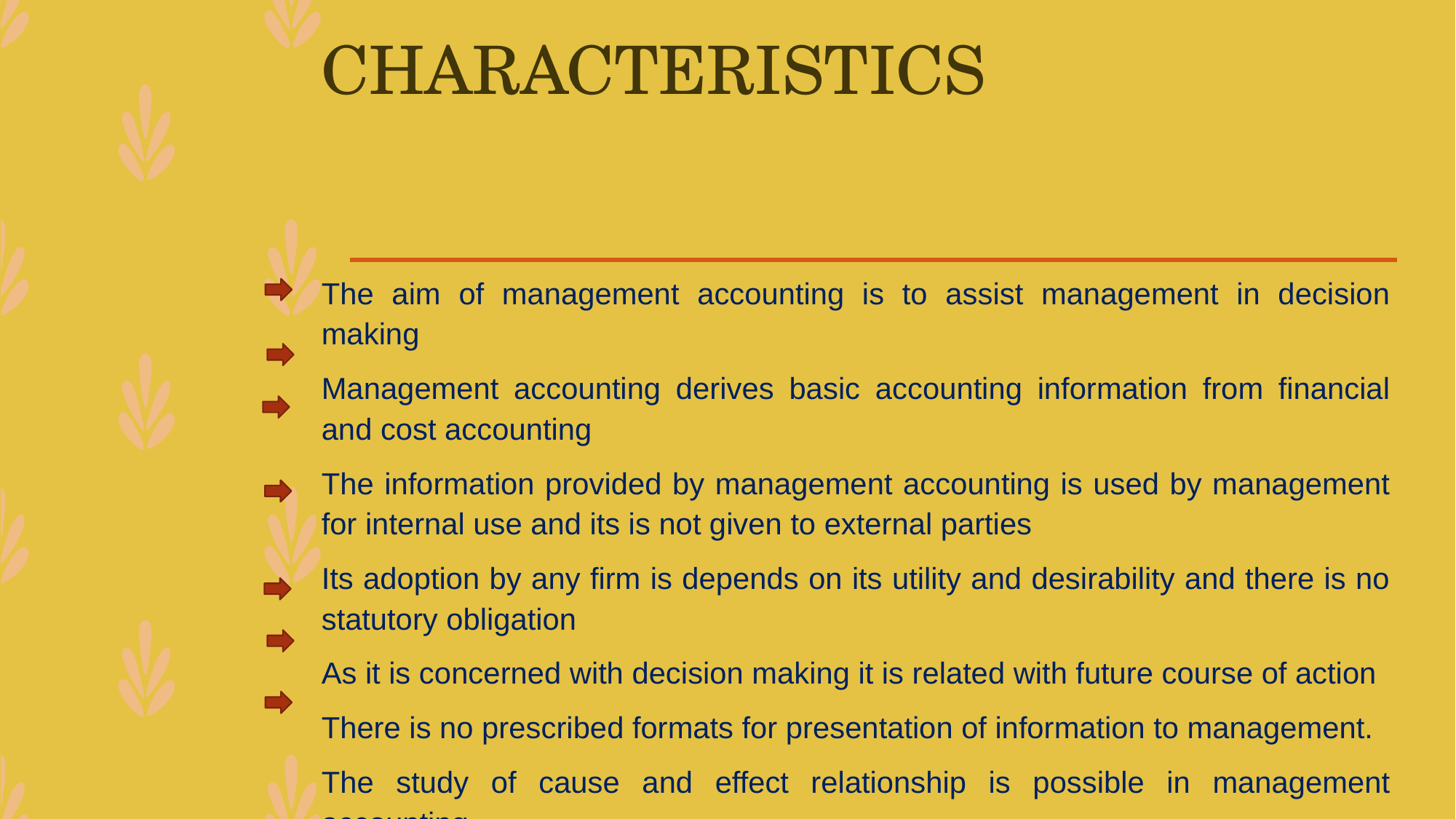

# CHARACTERISTICS
The aim of management accounting is to assist management in decision making
Management accounting derives basic accounting information from financial and cost accounting
The information provided by management accounting is used by management for internal use and its is not given to external parties
Its adoption by any firm is depends on its utility and desirability and there is no statutory obligation
As it is concerned with decision making it is related with future course of action
There is no prescribed formats for presentation of information to management.
The study of cause and effect relationship is possible in management accounting